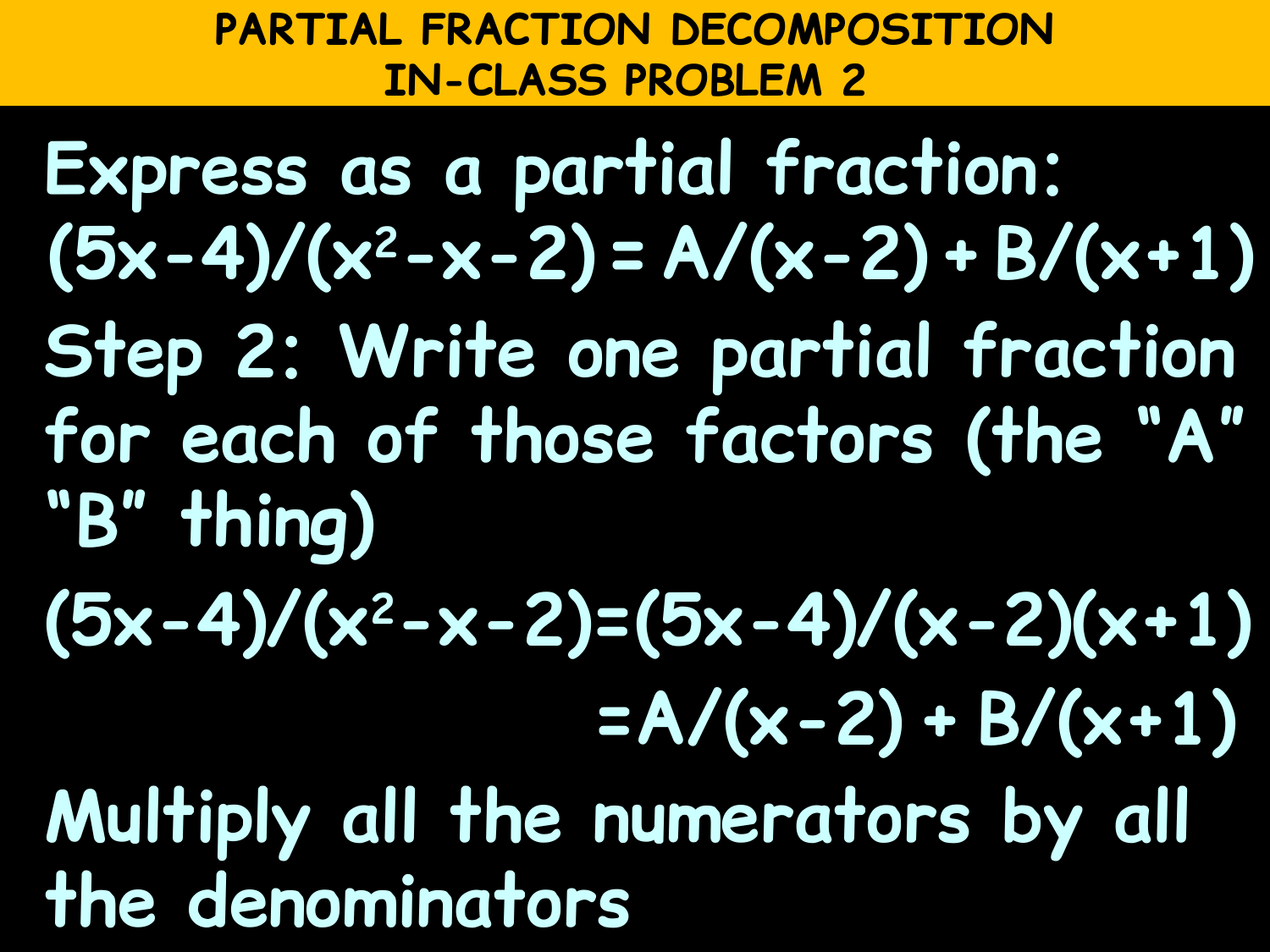

PARTIAL FRACTION DECOMPOSITION
IN-CLASS PROBLEM 2
Express as a partial fraction:
(5x-4)/(x2-x-2) = A/(x-2) + B/(x+1)
Step 2: Write one partial fraction for each of those factors (the “A” “B” thing)
(5x-4)/(x2-x-2)=(5x-4)/(x-2)(x+1)
                  =A/(x-2) + B/(x+1)
Multiply all the numerators by all the denominators